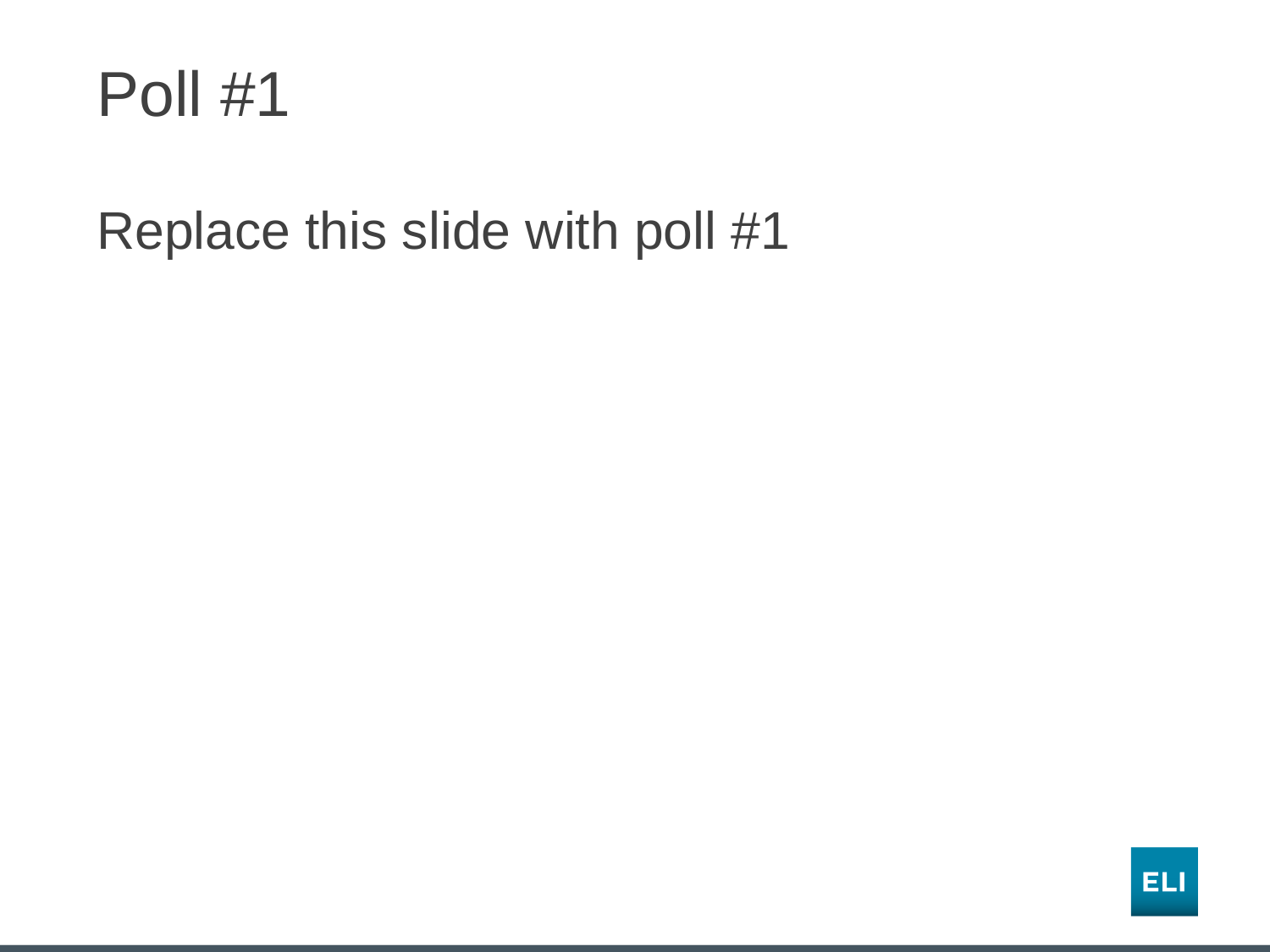

# Poll #1
Replace this slide with poll #1